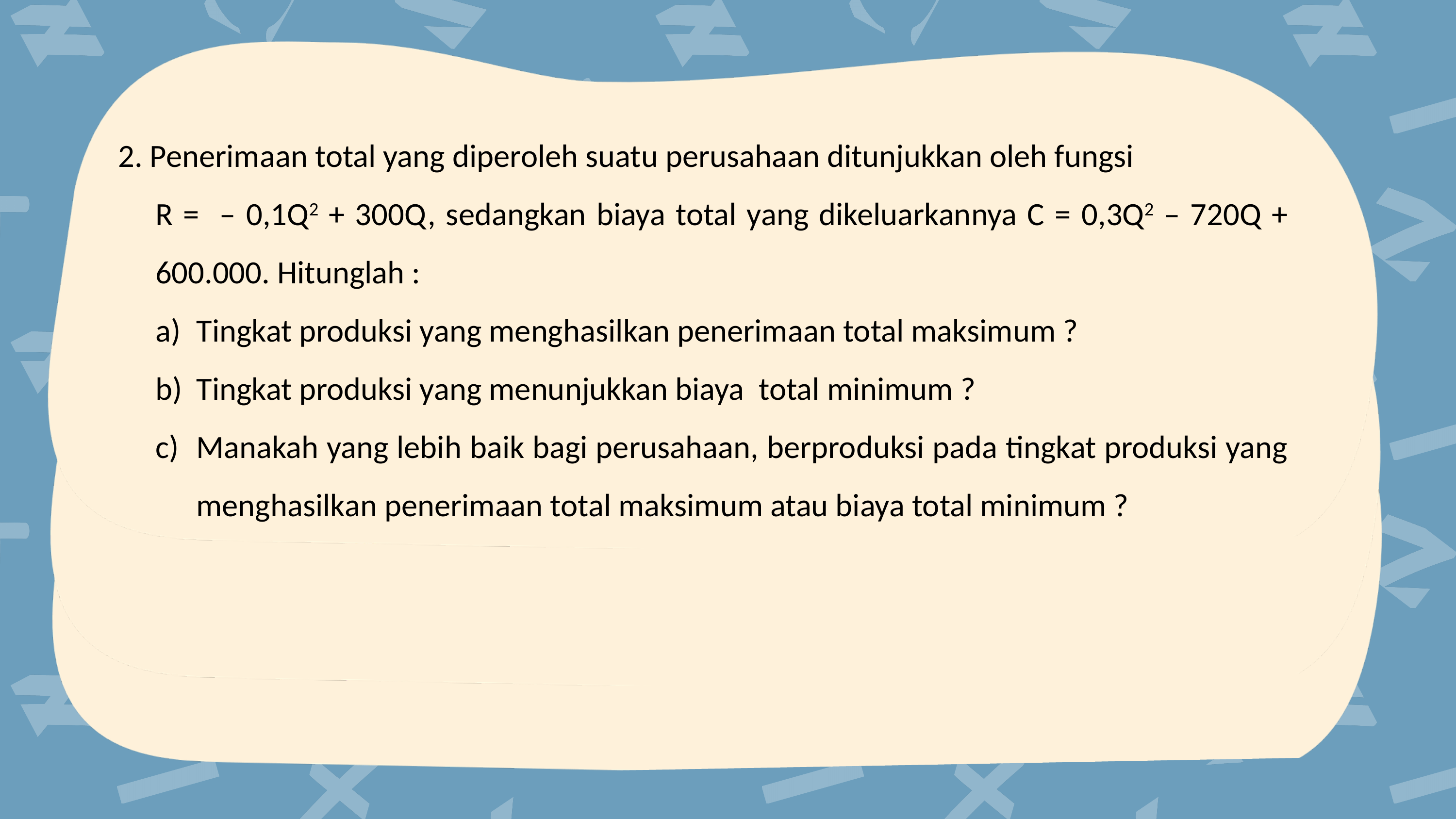

2. Penerimaan total yang diperoleh suatu perusahaan ditunjukkan oleh fungsi
	R =  – 0,1Q2 + 300Q, sedangkan biaya total yang dikeluarkannya C = 0,3Q2 – 720Q + 600.000. Hitunglah :
Tingkat produksi yang menghasilkan penerimaan total maksimum ?
Tingkat produksi yang menunjukkan biaya  total minimum ?
Manakah yang lebih baik bagi perusahaan, berproduksi pada tingkat produksi yang menghasilkan penerimaan total maksimum atau biaya total minimum ?